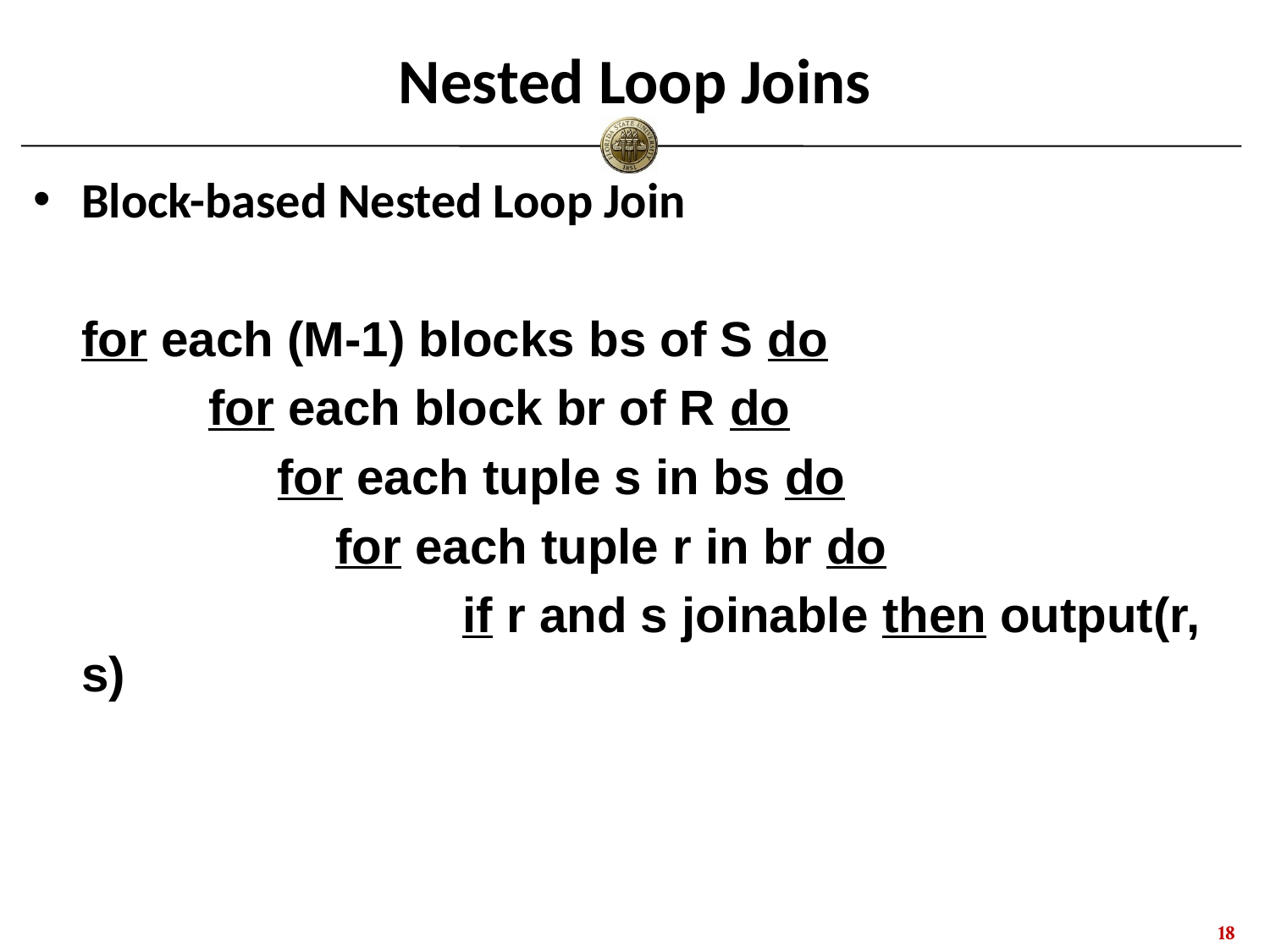

# Nested Loop Joins
Block-based Nested Loop Join

	for each (M-1) blocks bs of S do
   		for each block br of R do
    	     for each tuple s in bs do
          		for each tuple r in br do
                   		if r and s joinable then output(r, s)
18